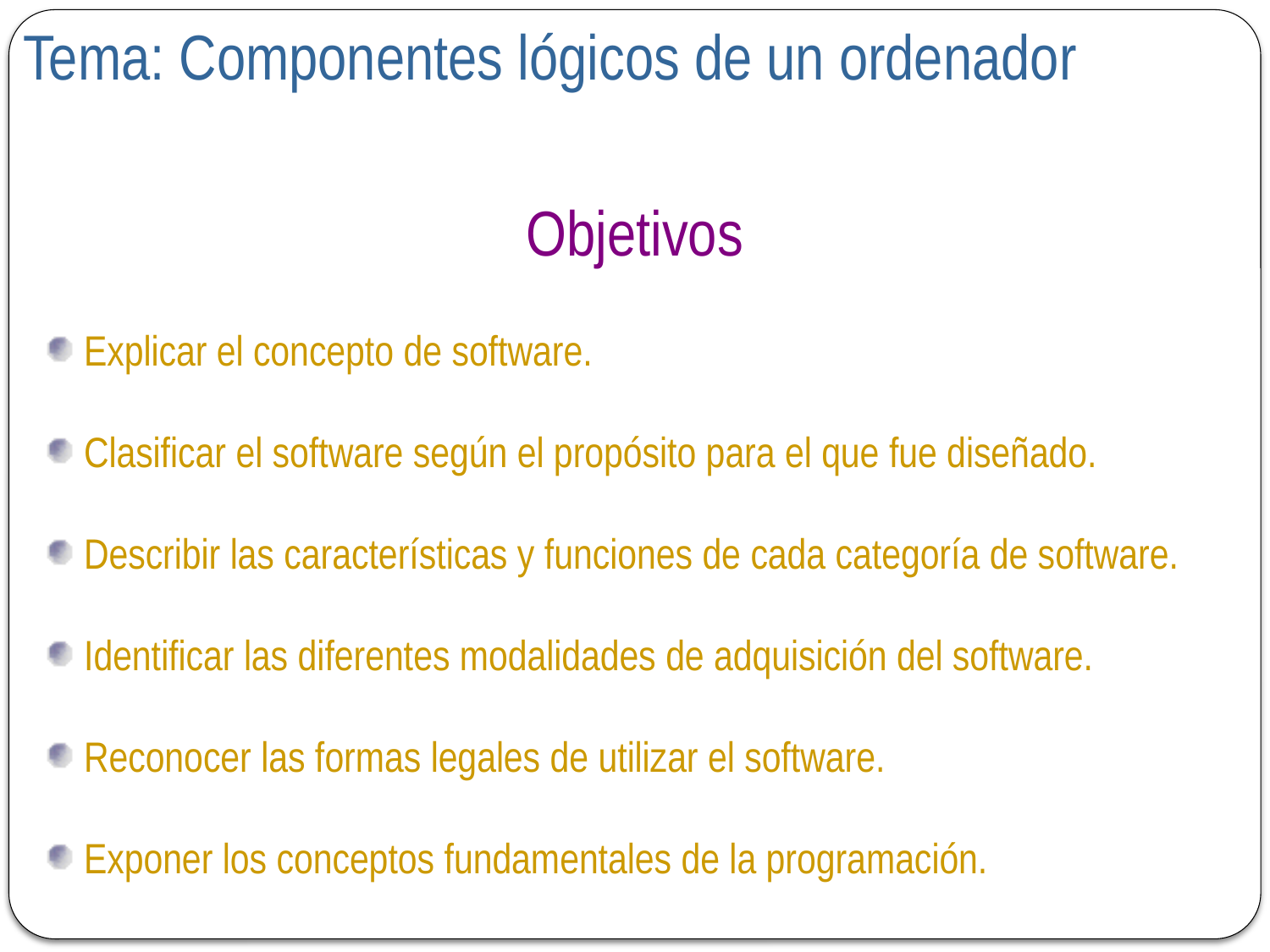

Tema: Componentes lógicos de un ordenador
Objetivos
 Explicar el concepto de software.

 Clasificar el software según el propósito para el que fue diseñado.

 Describir las características y funciones de cada categoría de software.

 Identificar las diferentes modalidades de adquisición del software.

 Reconocer las formas legales de utilizar el software.

 Exponer los conceptos fundamentales de la programación.